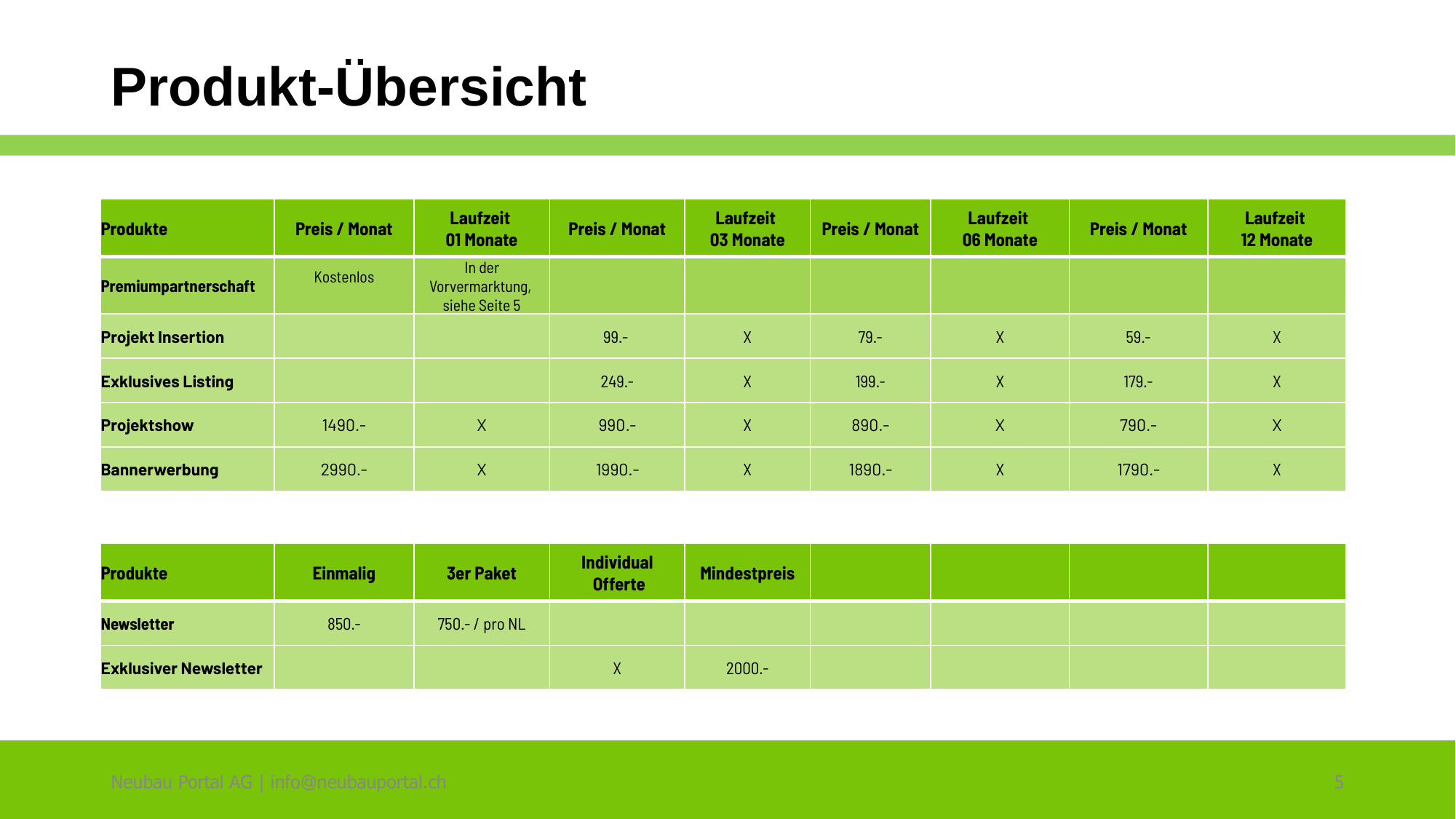

Produkt-Übersicht
| Produkte | Preis / Monat | Laufzeit 01 Monate | Preis / Monat | Laufzeit 03 Monate | Preis / Monat | Laufzeit 06 Monate | Preis / Monat | Laufzeit 12 Monate |
| --- | --- | --- | --- | --- | --- | --- | --- | --- |
| Premiumpartnerschaft | Kostenlos | In der Vorvermarktung, siehe Seite 5 |  |  |  |  |  |  |
| Projekt Insertion |  |  | 99.- | X | 79.- | X | 59.- | X |
| Exklusives Listing |  |  | 249.- | X | 199.- | X | 179.- | X |
| Projektshow | 1490.- | X | 990.- | X | 890.- | X | 790.- | X |
| Bannerwerbung | 2990.- | X | 1990.- | X | 1890.- | X | 1790.- | X |
| Produkte | Einmalig | 3er Paket | Individual Offerte | Mindestpreis |  |  |  |  |
| --- | --- | --- | --- | --- | --- | --- | --- | --- |
| Newsletter | 850.- | 750.- / pro NL |  |  |  |  |  |  |
| Exklusiver Newsletter |  |  | X | 2000.- |  |  |  |  |
Neubau Portal AG | info@neubauportal.ch
5